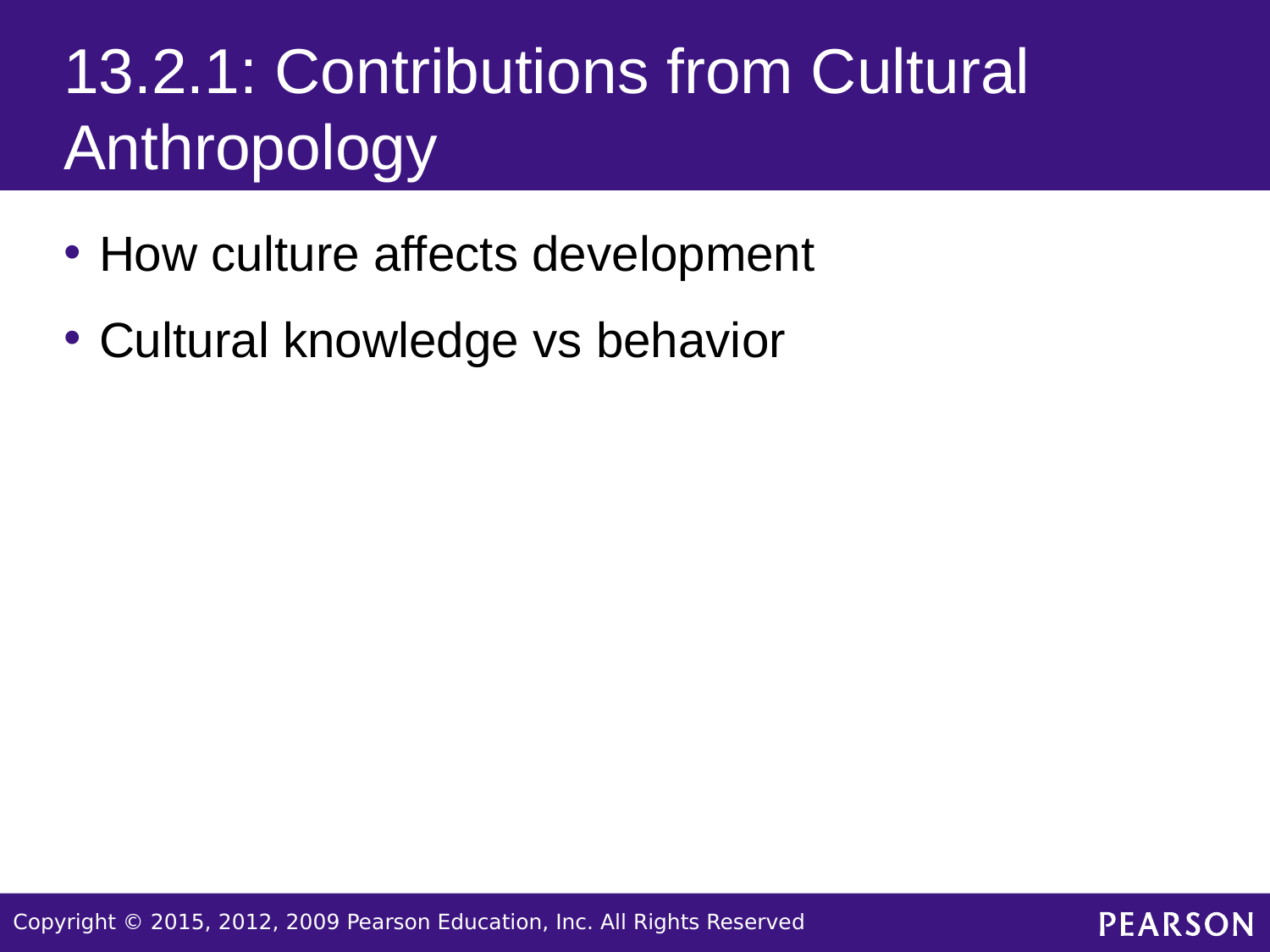

# 13.2.1: Contributions from Cultural Anthropology
How culture affects development
Cultural knowledge vs behavior